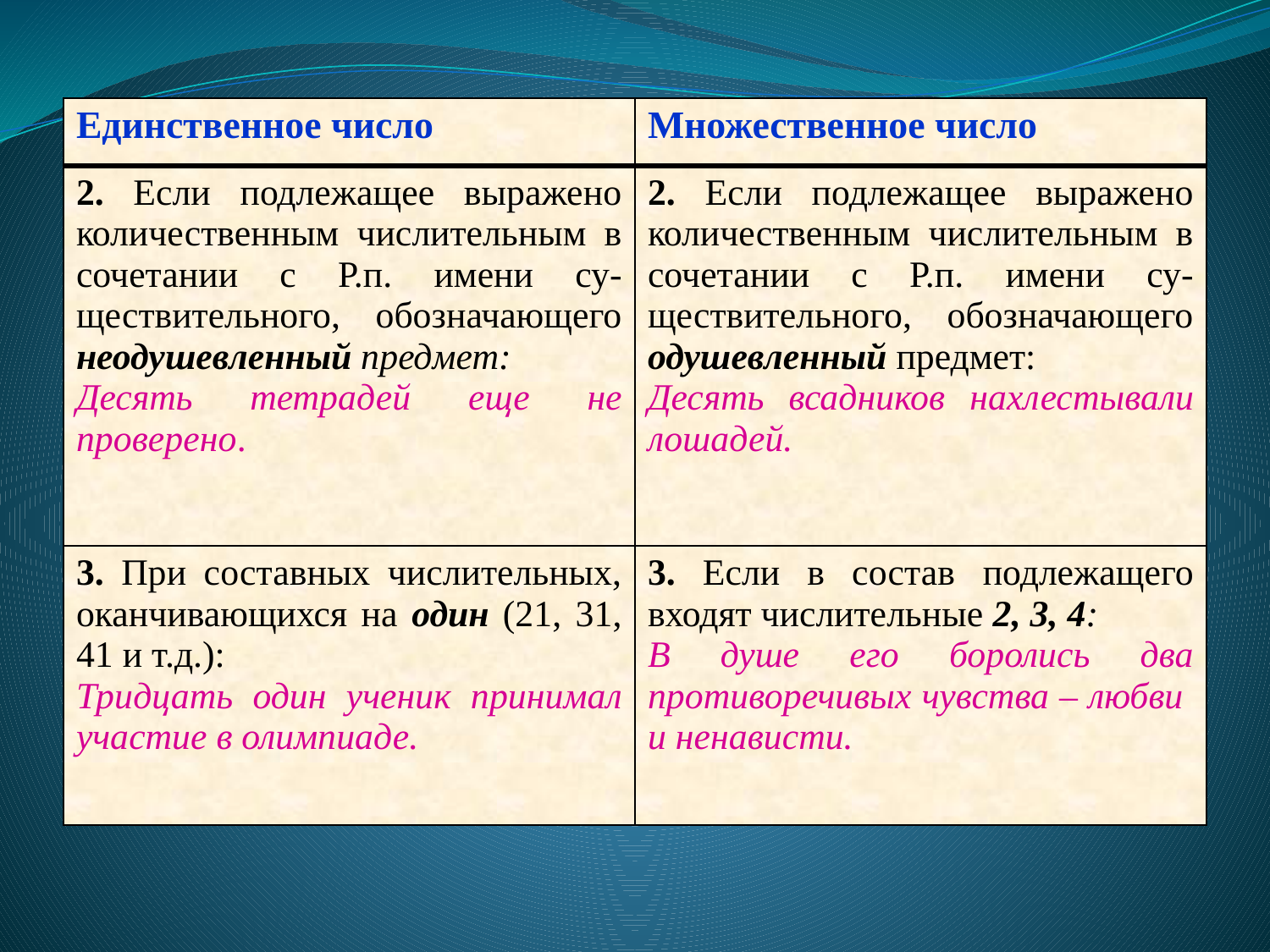

| Единственное число | Множественное число |
| --- | --- |
| 2. Если подлежащее выражено количественным числительным в сочетании с Р.п. имени су-ществительного, обозначающего неодушевленный предмет: Десять тетрадей еще не проверено. | 2. Если подлежащее выражено количественным числительным в сочетании с Р.п. имени су-ществительного, обозначающего одушевленный предмет: Десять всадников нахлестывали лошадей. |
| 3. При составных числительных, оканчивающихся на один (21, 31, 41 и т.д.): Тридцать один ученик принимал участие в олимпиаде. | 3. Если в состав подлежащего входят числительные 2, 3, 4: В душе его боролись два противоречивых чувства – любви и ненависти. |